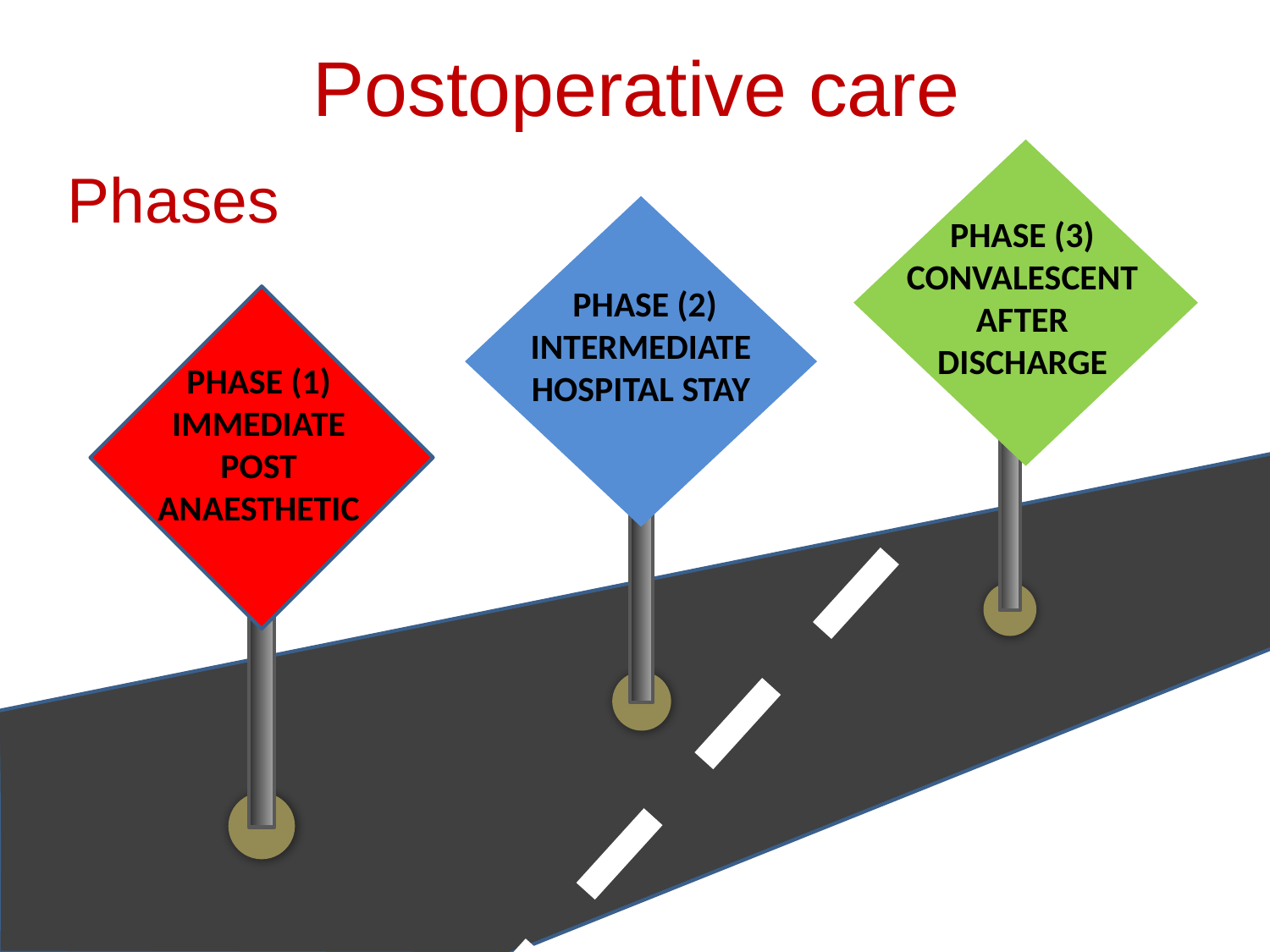

Postoperative care

PHASE (3)
CONVALESCENT AFTER DISCHARGE

Phases

PHASE (2)
INTERMEDIATE  HOSPITAL STAY

PHASE (1)
IMMEDIATE POST ANAESTHETIC